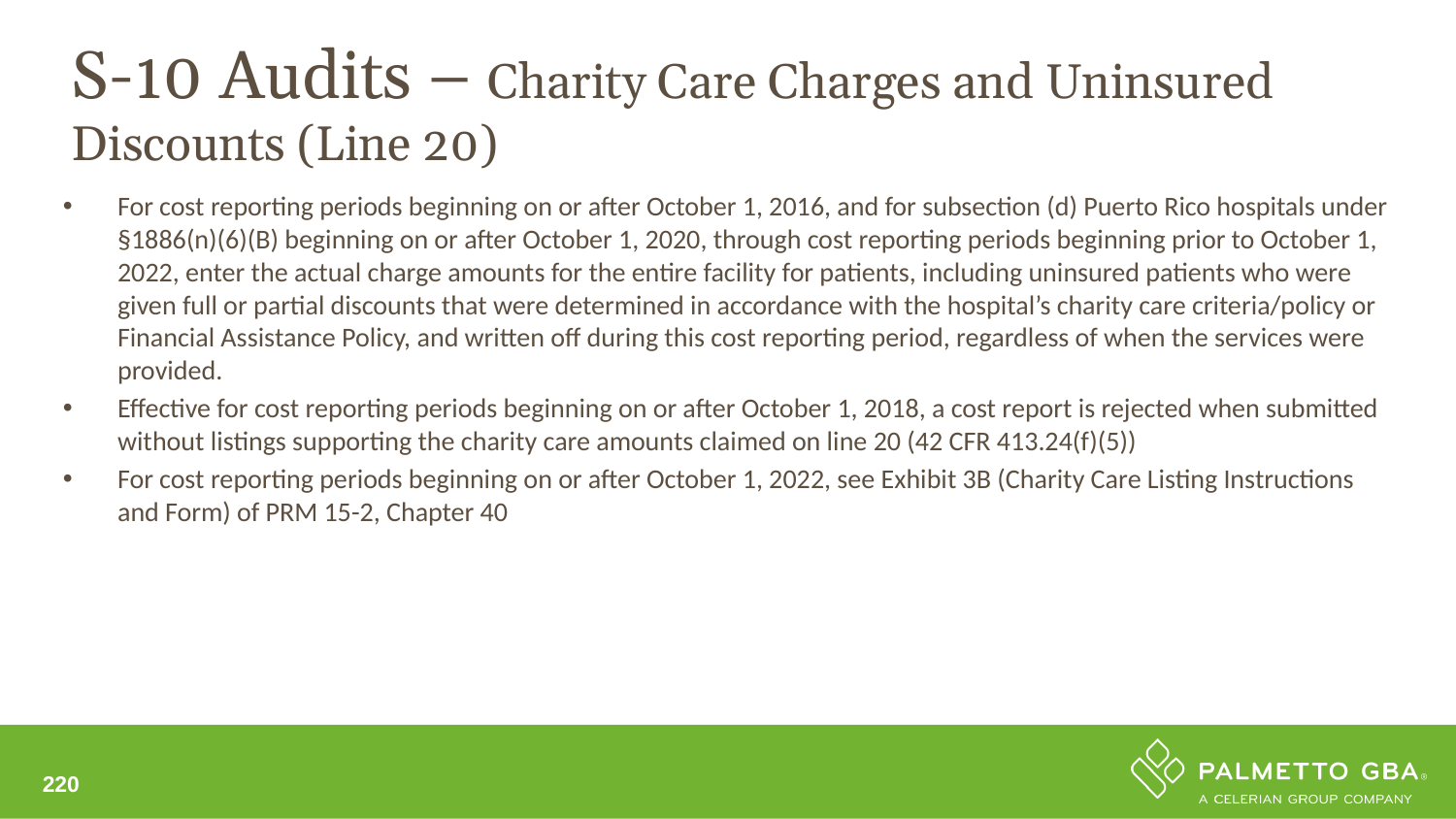

# S-10 Audits – Charity Care Charges and Uninsured Discounts (Line 20)
For cost reporting periods beginning on or after October 1, 2016, and for subsection (d) Puerto Rico hospitals under §1886(n)(6)(B) beginning on or after October 1, 2020, through cost reporting periods beginning prior to October 1, 2022, enter the actual charge amounts for the entire facility for patients, including uninsured patients who were given full or partial discounts that were determined in accordance with the hospital’s charity care criteria/policy or Financial Assistance Policy, and written off during this cost reporting period, regardless of when the services were provided.
Effective for cost reporting periods beginning on or after October 1, 2018, a cost report is rejected when submitted without listings supporting the charity care amounts claimed on line 20 (42 CFR 413.24(f)(5))
For cost reporting periods beginning on or after October 1, 2022, see Exhibit 3B (Charity Care Listing Instructions and Form) of PRM 15-2, Chapter 40

220